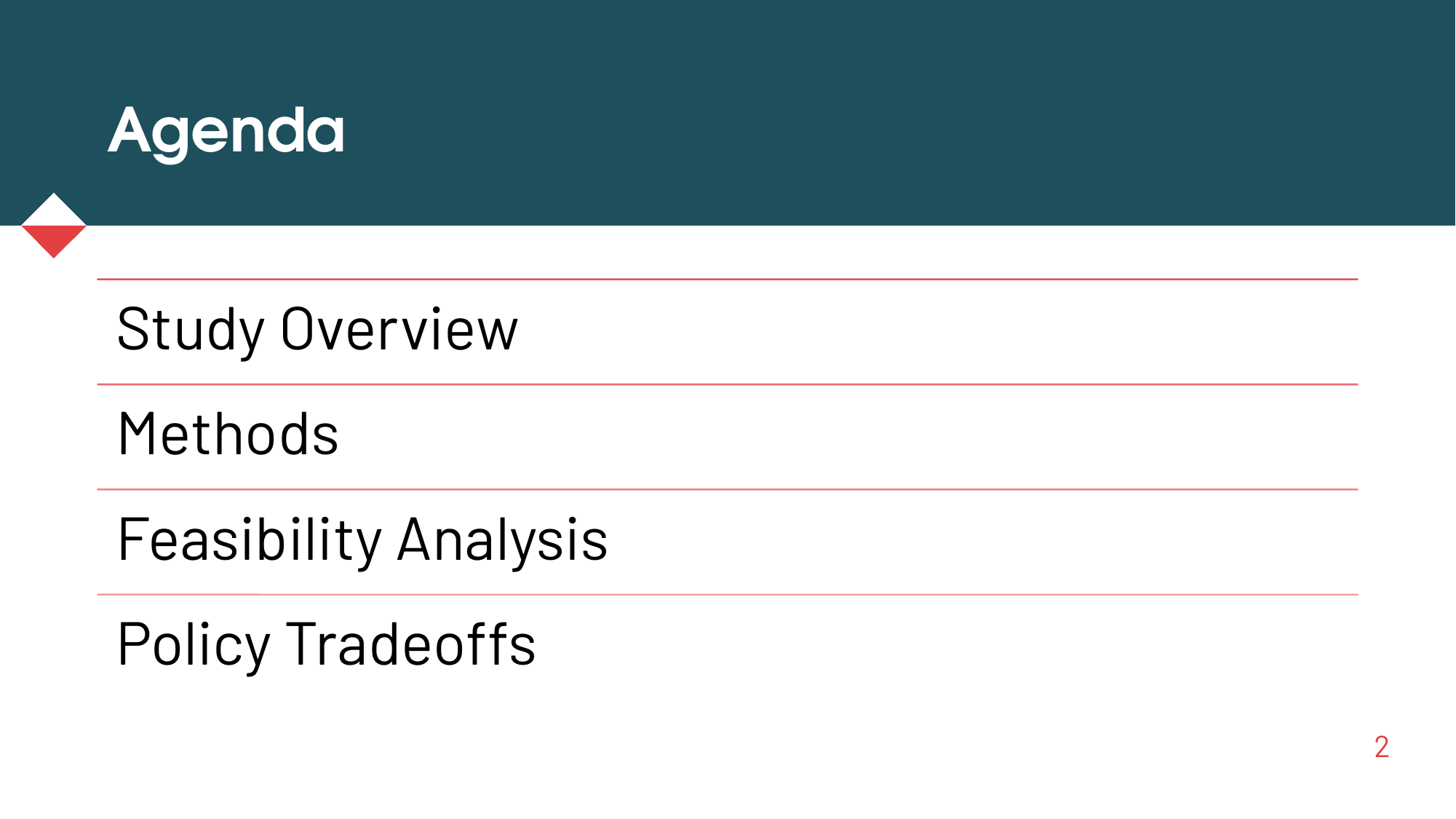

# Agenda
Study Overview
Methods
Feasibility Analysis
Policy Tradeoffs
2